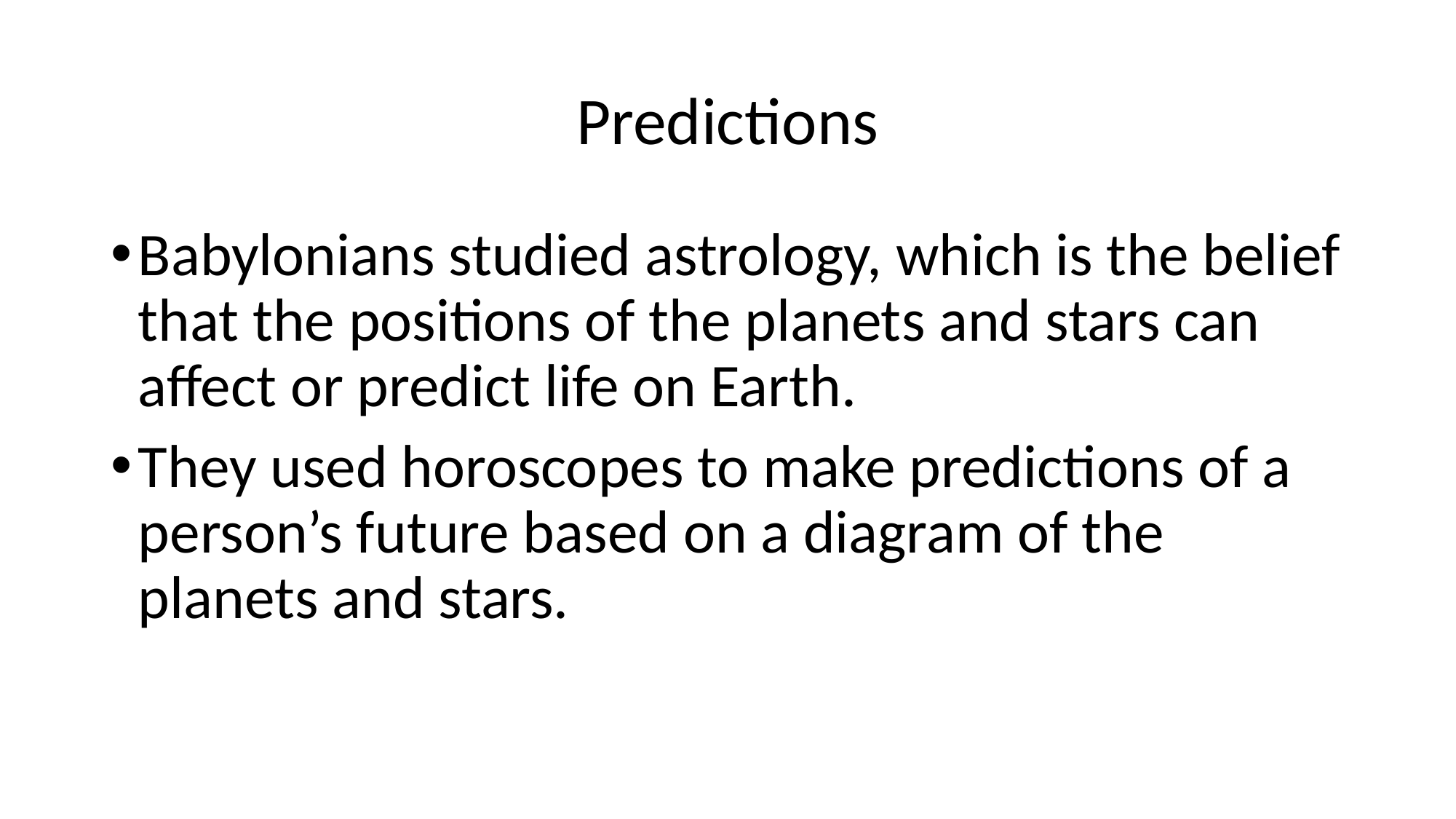

# Predictions
Babylonians studied astrology, which is the belief that the positions of the planets and stars can affect or predict life on Earth.
They used horoscopes to make predictions of a person’s future based on a diagram of the planets and stars.